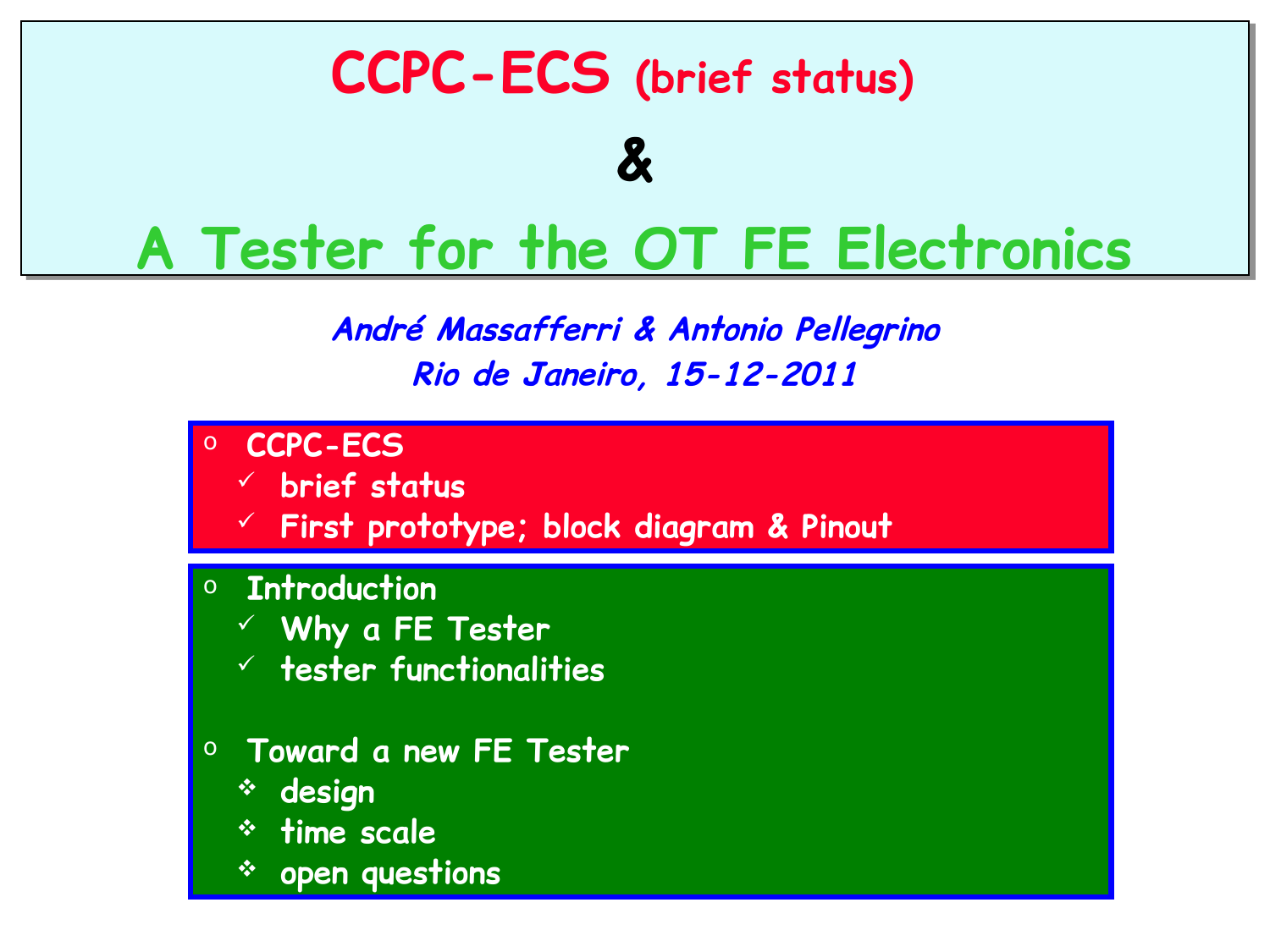

# CCPC-ECS (brief status) & A Tester for the OT FE Electronics
André Massafferri & Antonio Pellegrino
Rio de Janeiro, 15-12-2011
 CCPC-ECS
 brief status
 First prototype; block diagram & Pinout
 Introduction
 Why a FE Tester
 tester functionalities

 Toward a new FE Tester
 design
 time scale
 open questions